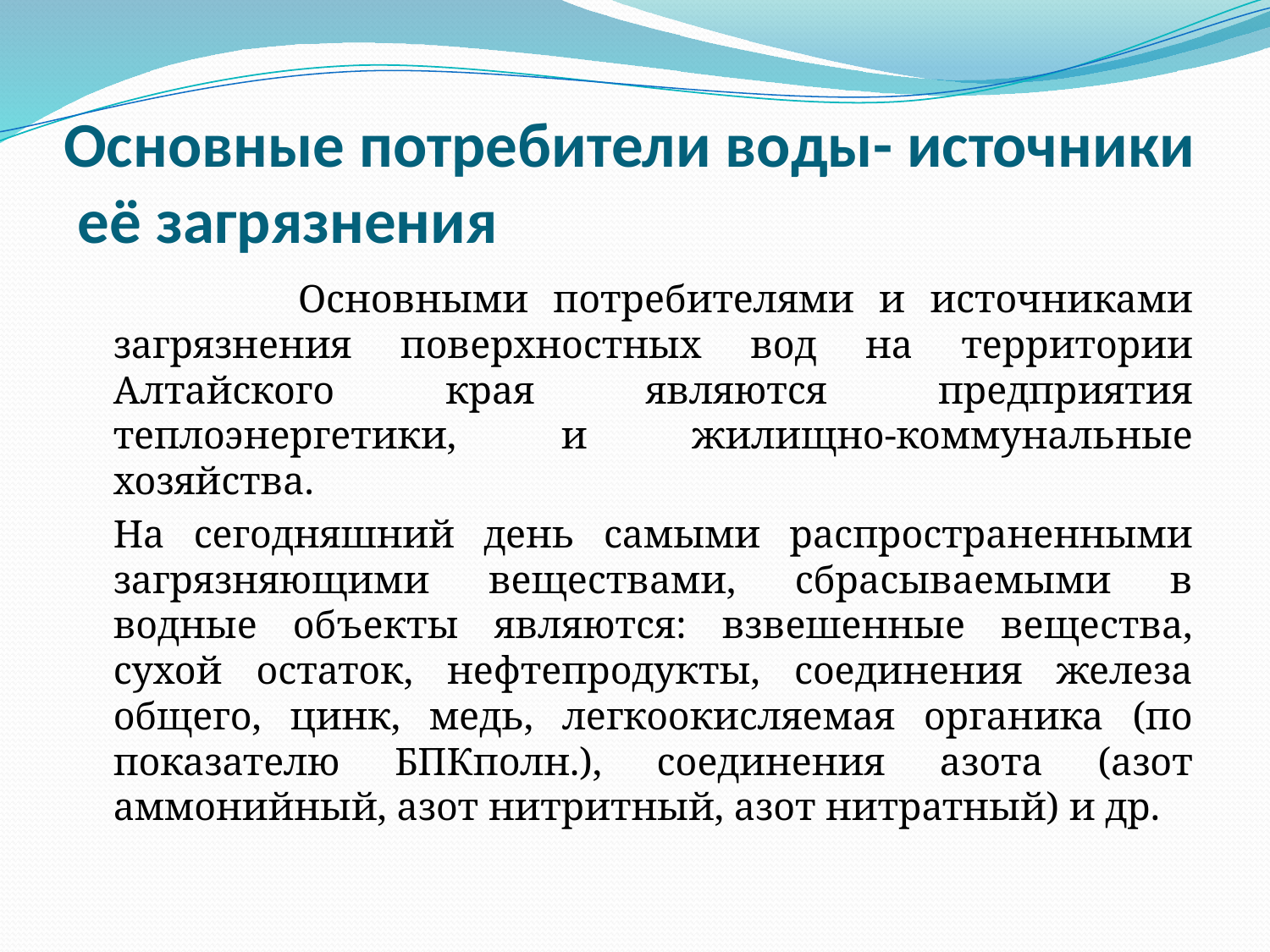

# Основные потребители воды- источники  её загрязнения
    	Основными потребителями и источниками загрязнения поверхностных вод на территории Алтайского края являются предприятия теплоэнергетики, и жилищно-коммунальные хозяйства.
		На сегодняшний день самыми распространенными загрязняющими веществами, сбрасываемыми в водные объекты являются: взвешенные вещества, сухой остаток, нефтепродукты, соединения железа общего, цинк, медь, легкоокисляемая органика (по показателю БПКполн.), соединения азота (азот аммонийный, азот нитритный, азот нитратный) и др.